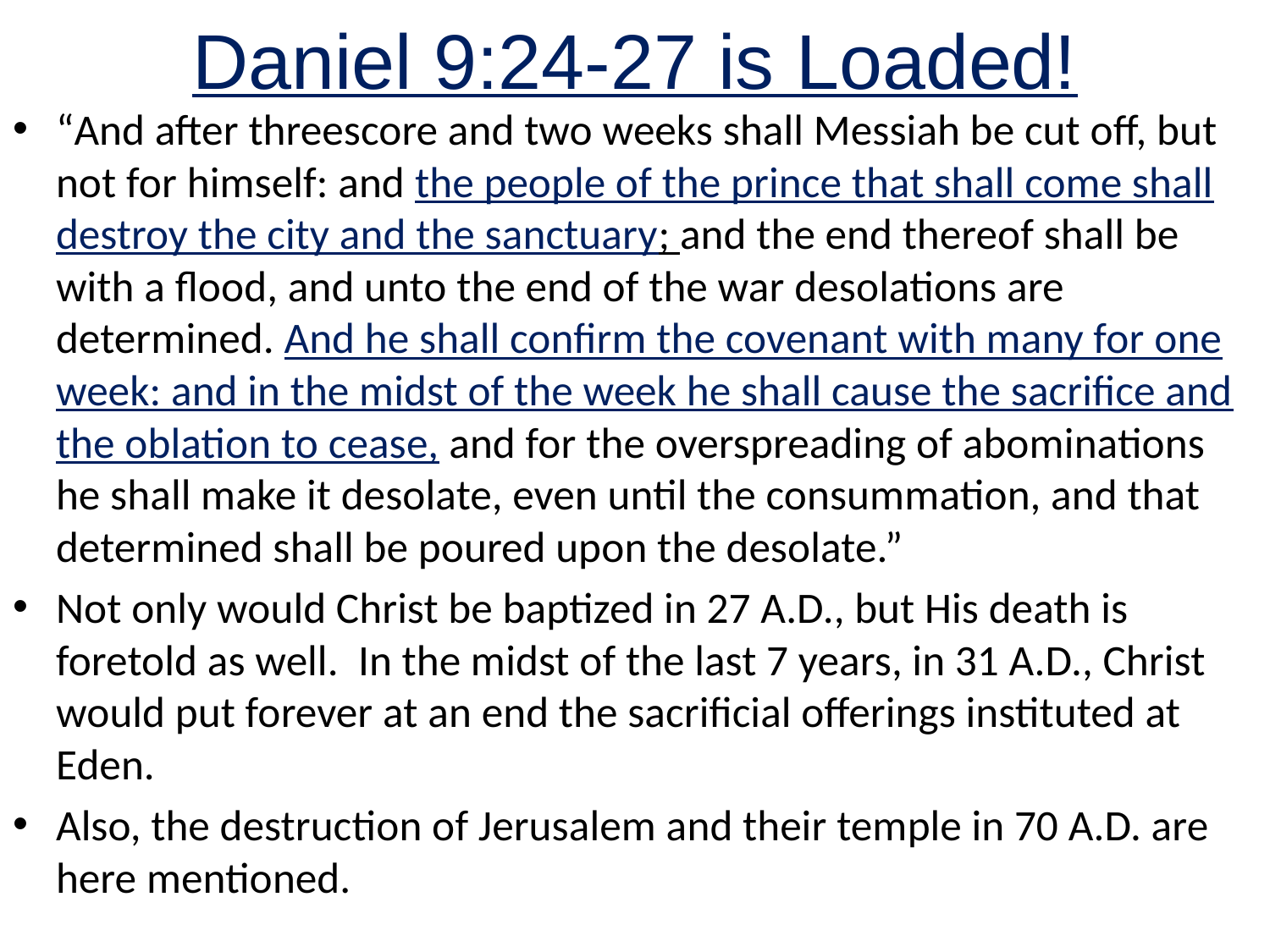

# Daniel 9:24-27 is Loaded!
“And after threescore and two weeks shall Messiah be cut off, but not for himself: and the people of the prince that shall come shall destroy the city and the sanctuary; and the end thereof shall be with a flood, and unto the end of the war desolations are determined. And he shall confirm the covenant with many for one week: and in the midst of the week he shall cause the sacrifice and the oblation to cease, and for the overspreading of abominations he shall make it desolate, even until the consummation, and that determined shall be poured upon the desolate.”
Not only would Christ be baptized in 27 A.D., but His death is foretold as well.  In the midst of the last 7 years, in 31 A.D., Christ would put forever at an end the sacrificial offerings instituted at Eden.
Also, the destruction of Jerusalem and their temple in 70 A.D. are here mentioned.